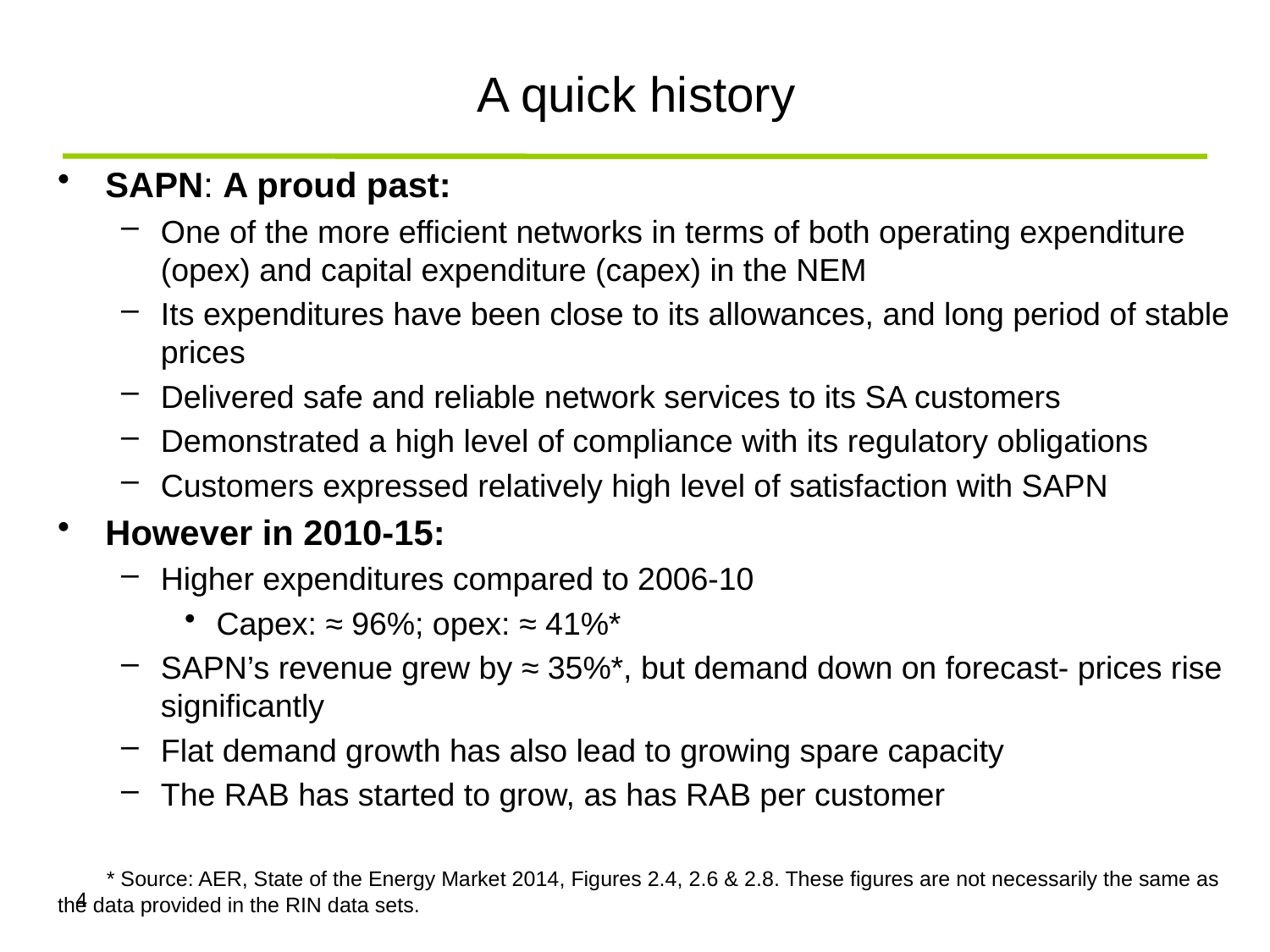

# A quick history
SAPN: A proud past:
One of the more efficient networks in terms of both operating expenditure (opex) and capital expenditure (capex) in the NEM
Its expenditures have been close to its allowances, and long period of stable prices
Delivered safe and reliable network services to its SA customers
Demonstrated a high level of compliance with its regulatory obligations
Customers expressed relatively high level of satisfaction with SAPN
However in 2010-15:
Higher expenditures compared to 2006-10
Capex: ≈ 96%; opex: ≈ 41%*
SAPN’s revenue grew by ≈ 35%*, but demand down on forecast- prices rise significantly
Flat demand growth has also lead to growing spare capacity
The RAB has started to grow, as has RAB per customer

       * Source: AER, State of the Energy Market 2014, Figures 2.4, 2.6 & 2.8. These figures are not necessarily the same as the data provided in the RIN data sets.

4